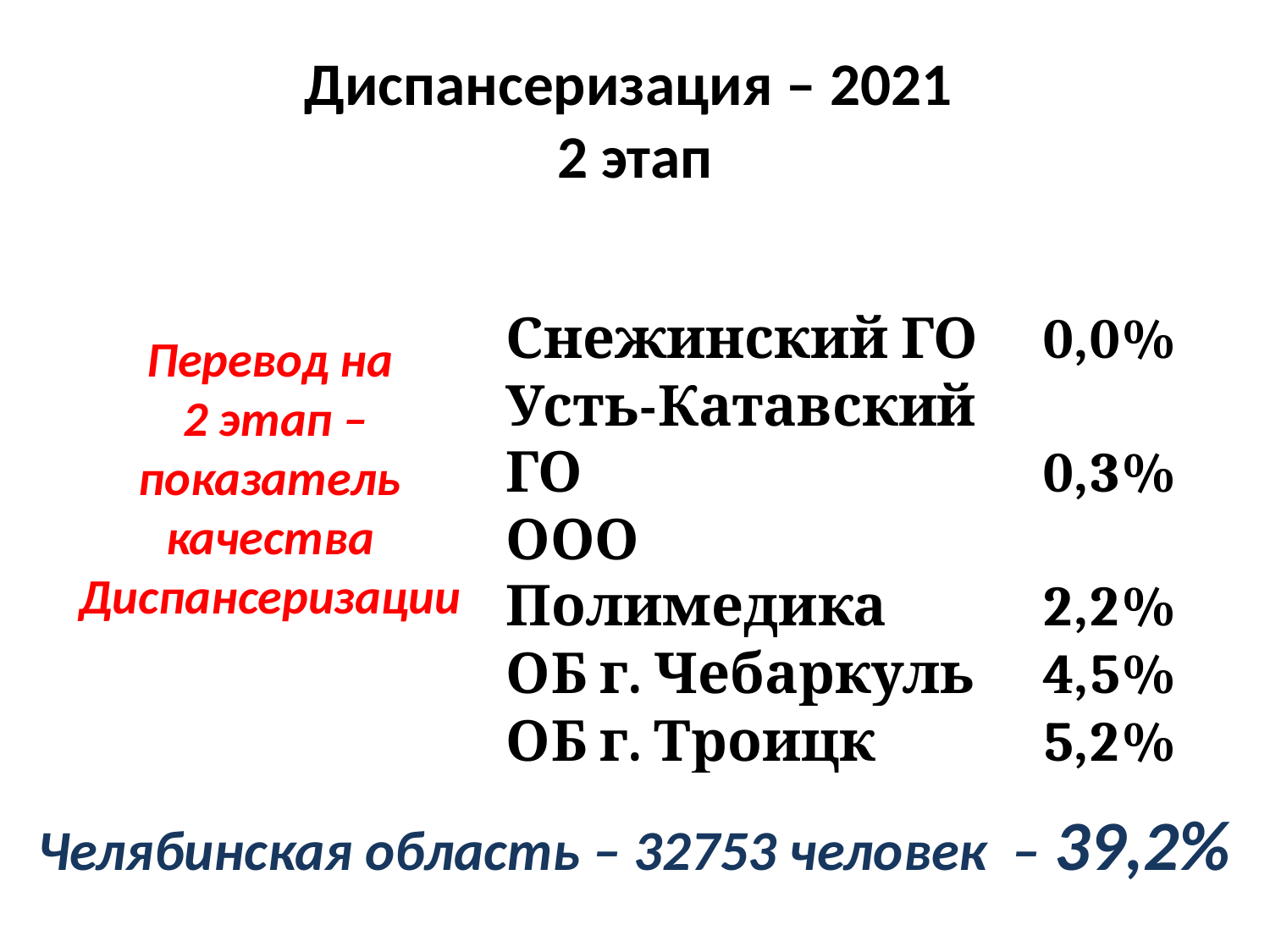

# Диспансеризация – 2021 2 этап

Перевод на
 2 этап – показатель качества Диспансеризации
| Снежинский ГО | 0,0% |
| --- | --- |
| Усть-Катавский ГО | 0,3% |
| ООО Полимедика | 2,2% |
| ОБ г. Чебаркуль | 4,5% |
| ОБ г. Троицк | 5,2% |
Челябинская область – 32753 человек  – 39,2%